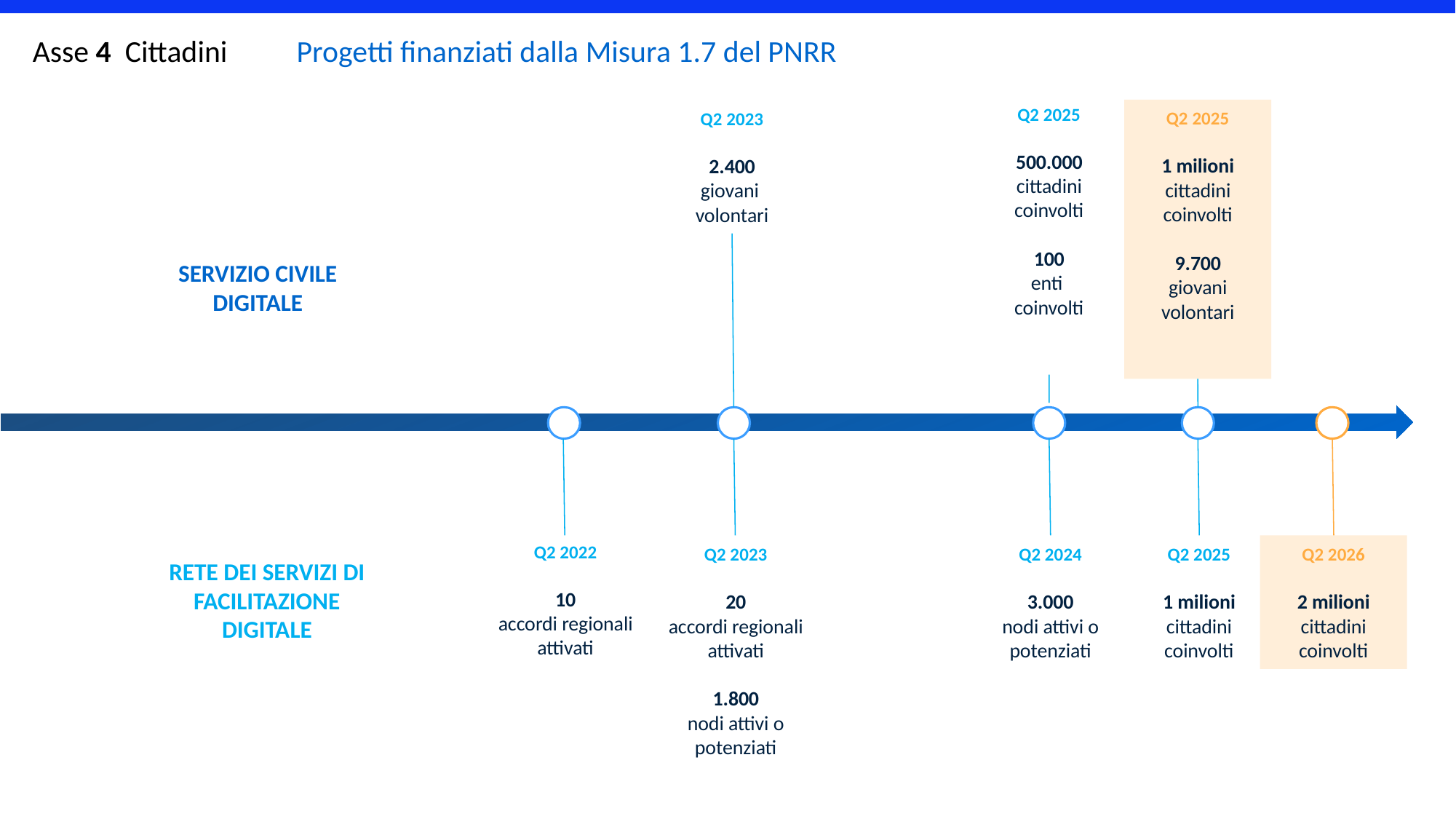

Asse 4  Cittadini          Progetti finanziati dalla Misura 1.7 del PNRR
Q2 2025

500.000
cittadini coinvolti

100
enti
coinvolti

Q2 2025

1 milioni
cittadini coinvolti

9.700
giovani volontari

Q2 2023

2.400
giovani
volontari
SERVIZIO CIVILE DIGITALE

Q2 2022

10
accordi regionali attivati
Q2 2024

3.000
nodi attivi o potenziati
Q2 2025

1 milioni
cittadini coinvolti
Q2 2026

2 milioni
cittadini coinvolti
Q2 2023

20
accordi regionali attivati

1.800
nodi attivi o potenziati
RETE DEI SERVIZI DI FACILITAZIONE DIGITALE